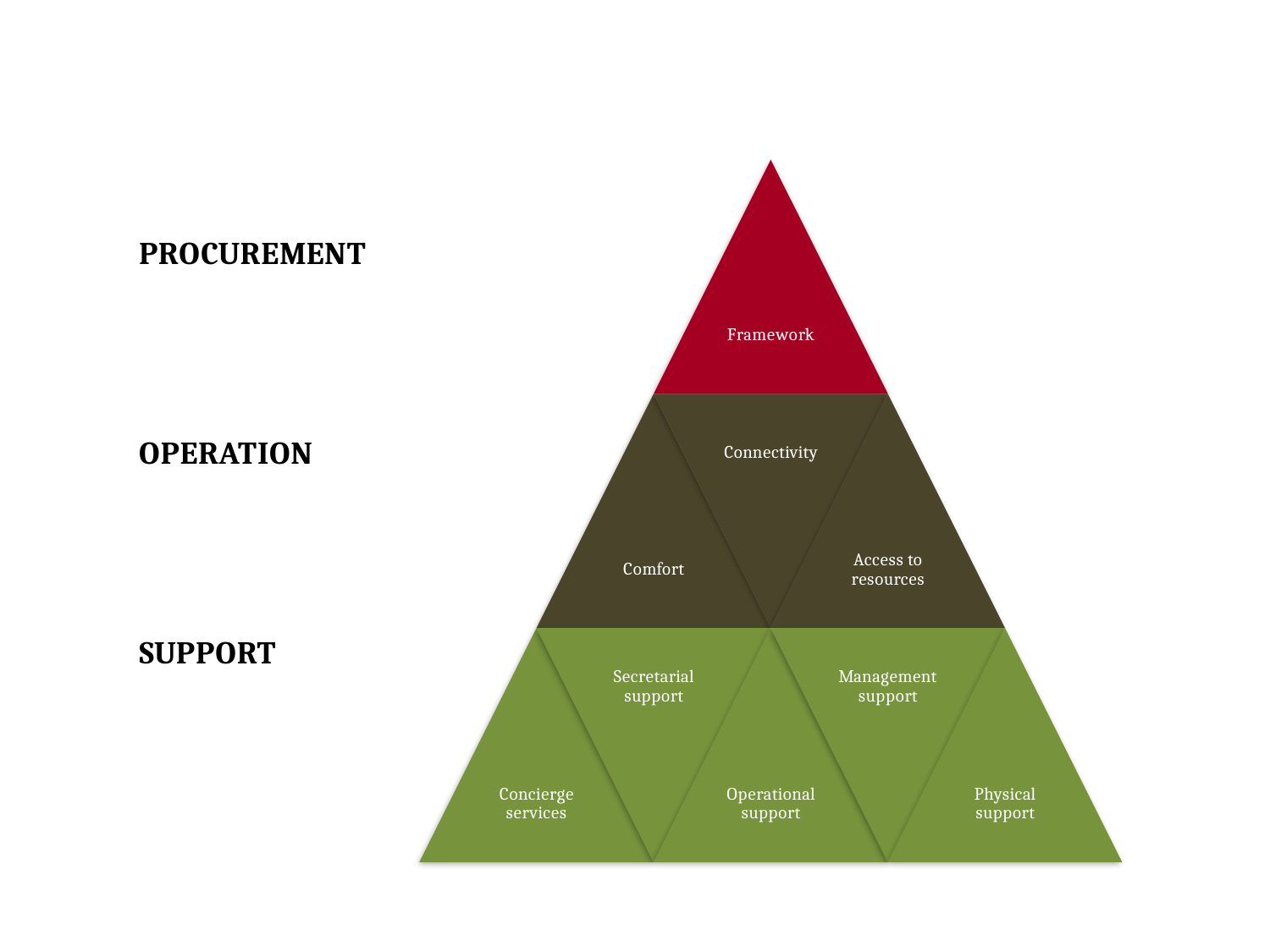

Framework
Comfort
Connectivity
Access to resources
Concierge services
Secretarial support
Operational support
Management support
Physical support
PROCUREMENT
OPERATION
SUPPORT